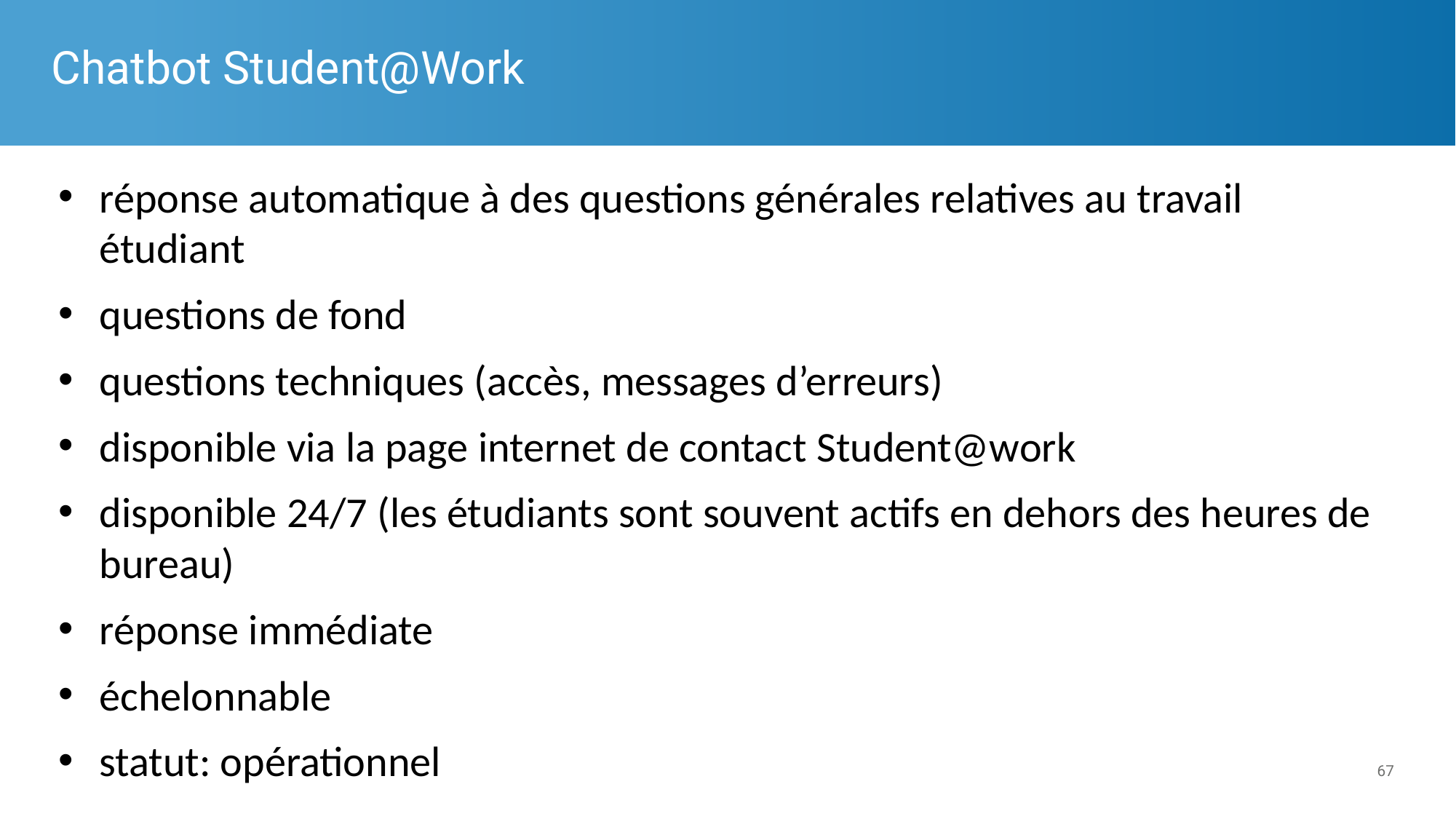

# Chatbot Student@Work
réponse automatique à des questions générales relatives au travail étudiant
questions de fond
questions techniques (accès, messages d’erreurs)
disponible via la page internet de contact Student@work
disponible 24/7 (les étudiants sont souvent actifs en dehors des heures de bureau)
réponse immédiate
échelonnable
statut: opérationnel
67